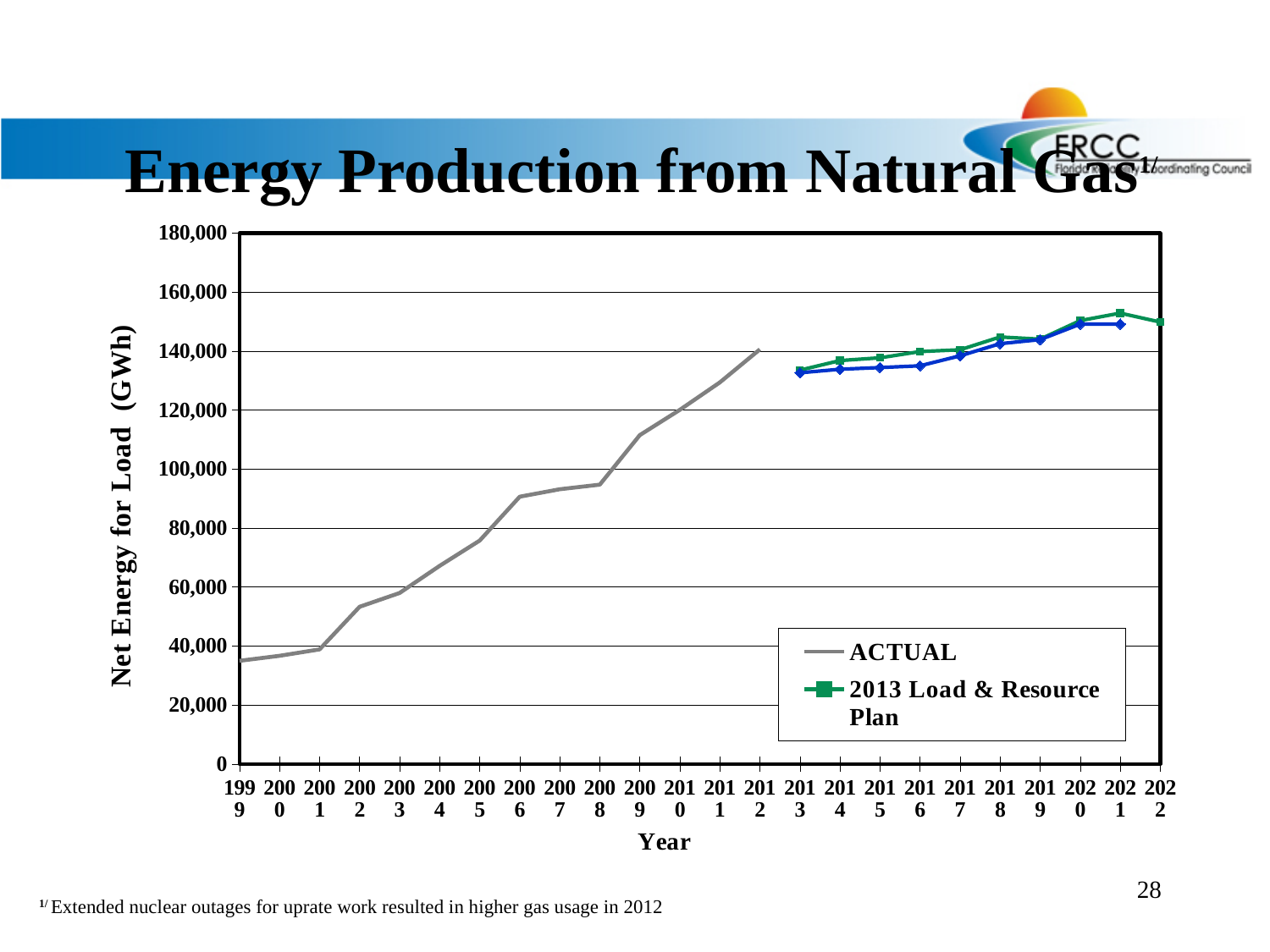

Energy Production from Natural Gas1/

### Chart

| Category |  | 2013 Load & Resource Plan | 2012 Load & Resource Plan |
|---|---|---|---|
| 1999 | 34964.0 | None | None |
| 2000 | 36650.93911944961 | None | None |
| 2001 | 38835.0 | None | None |
| 2002 | 53278.0 | None | None |
| 2003 | 57964.0 | None | None |
| 2004 | 67177.0 | None | None |
| 2005 | 75753.0 | None | None |
| 2006 | 90635.0 | None | None |
| 2007 | 93157.0 | None | None |
| 2008 | 94717.0 | None | None |
| 2009 | 111508.0 | None | None |
| 2010 | 120075.0 | None | None |
| 2011 | 129378.0 | None | None |
| 2012 | 140577.0 | None | None |
| 2013 | None | 133523.0 | 132641.0 |
| 2014 | None | 136782.0 | 133831.0 |
| 2015 | None | 137720.0 | 134419.0 |
| 2016 | None | 139834.0 | 135007.0 |
| 2017 | None | 140448.0 | 138399.0 |
| 2018 | None | 144780.0 | 142509.0 |
| 2019 | None | 144029.0 | 143881.0 |
| 2020 | None | 150331.0 | 149131.0 |
| 2021 | None | 152868.0 | 149145.0 |
| 2022 | None | 149825.0 | None |
28
1/ Extended nuclear outages for uprate work resulted in higher gas usage in 2012